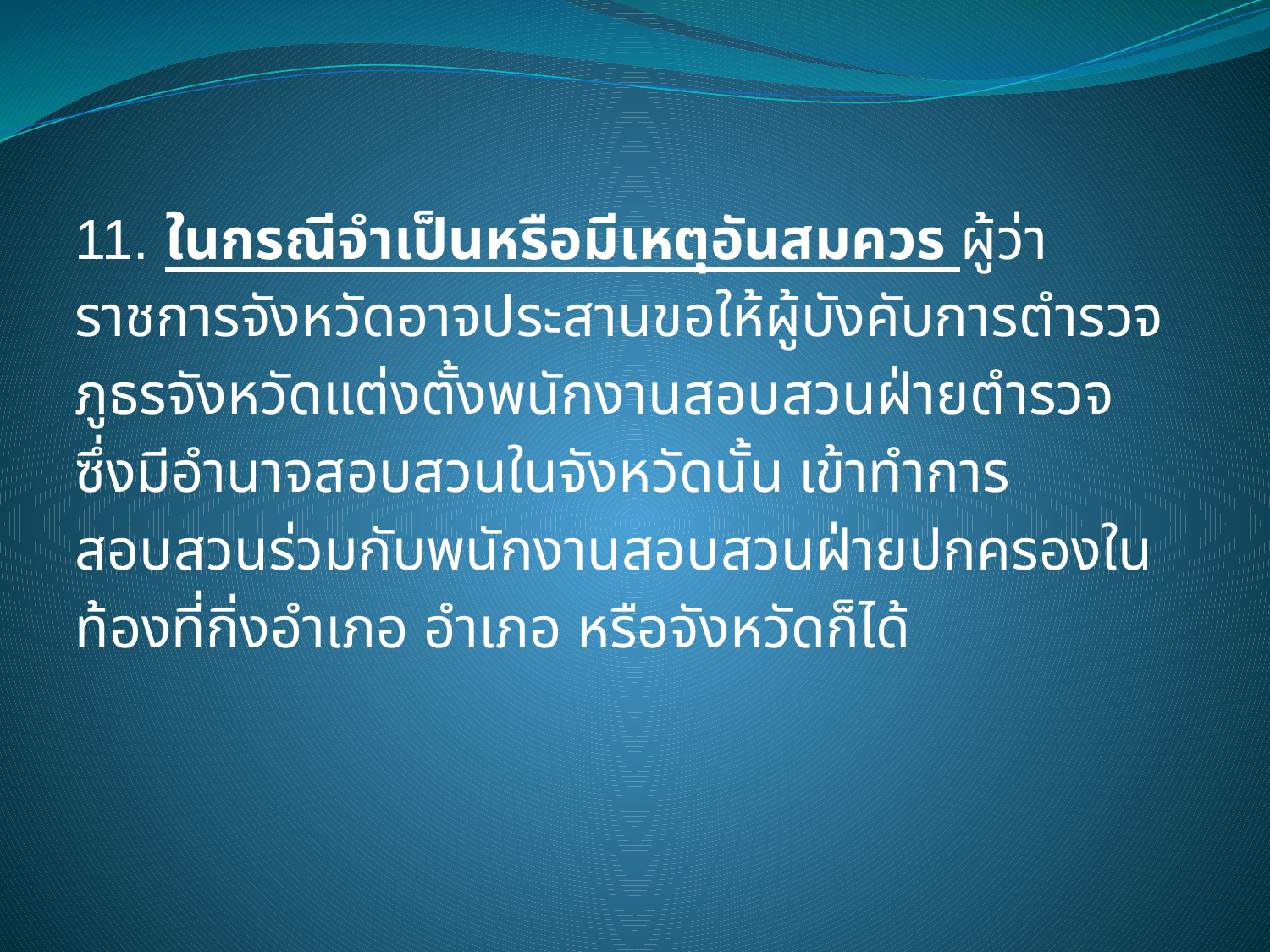

11. ในกรณีจำเป็นหรือมีเหตุอันสมควร ผู้ว่าราชการจังหวัดอาจประสานขอให้ผู้บังคับการตำรวจภูธรจังหวัดแต่งตั้งพนักงานสอบสวนฝ่ายตำรวจ      ซึ่งมีอำนาจสอบสวนในจังหวัดนั้น เข้าทำการสอบสวนร่วมกับพนักงานสอบสวนฝ่ายปกครองในท้องที่กิ่งอำเภอ อำเภอ หรือจังหวัดก็ได้